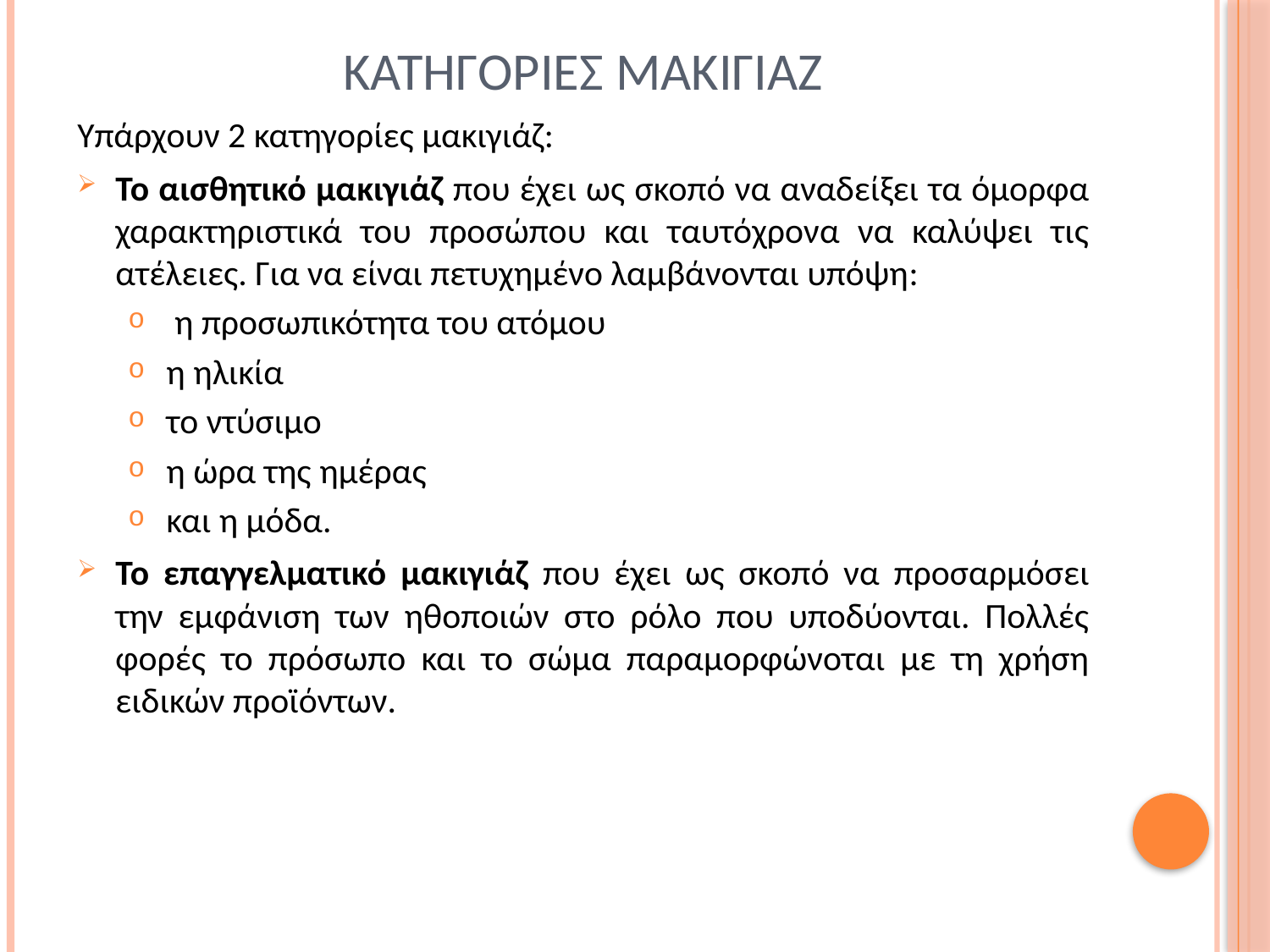

# Κατηγοριεσ μακιγιαζ
Υπάρχουν 2 κατηγορίες μακιγιάζ:
Το αισθητικό μακιγιάζ που έχει ως σκοπό να αναδείξει τα όμορφα χαρακτηριστικά του προσώπου και ταυτόχρονα να καλύψει τις ατέλειες. Για να είναι πετυχημένο λαμβάνονται υπόψη:
 η προσωπικότητα του ατόμου
η ηλικία
το ντύσιμο
η ώρα της ημέρας
και η μόδα.
Το επαγγελματικό μακιγιάζ που έχει ως σκοπό να προσαρμόσει την εμφάνιση των ηθοποιών στο ρόλο που υποδύονται. Πολλές φορές το πρόσωπο και το σώμα παραμορφώνοται με τη χρήση ειδικών προϊόντων.